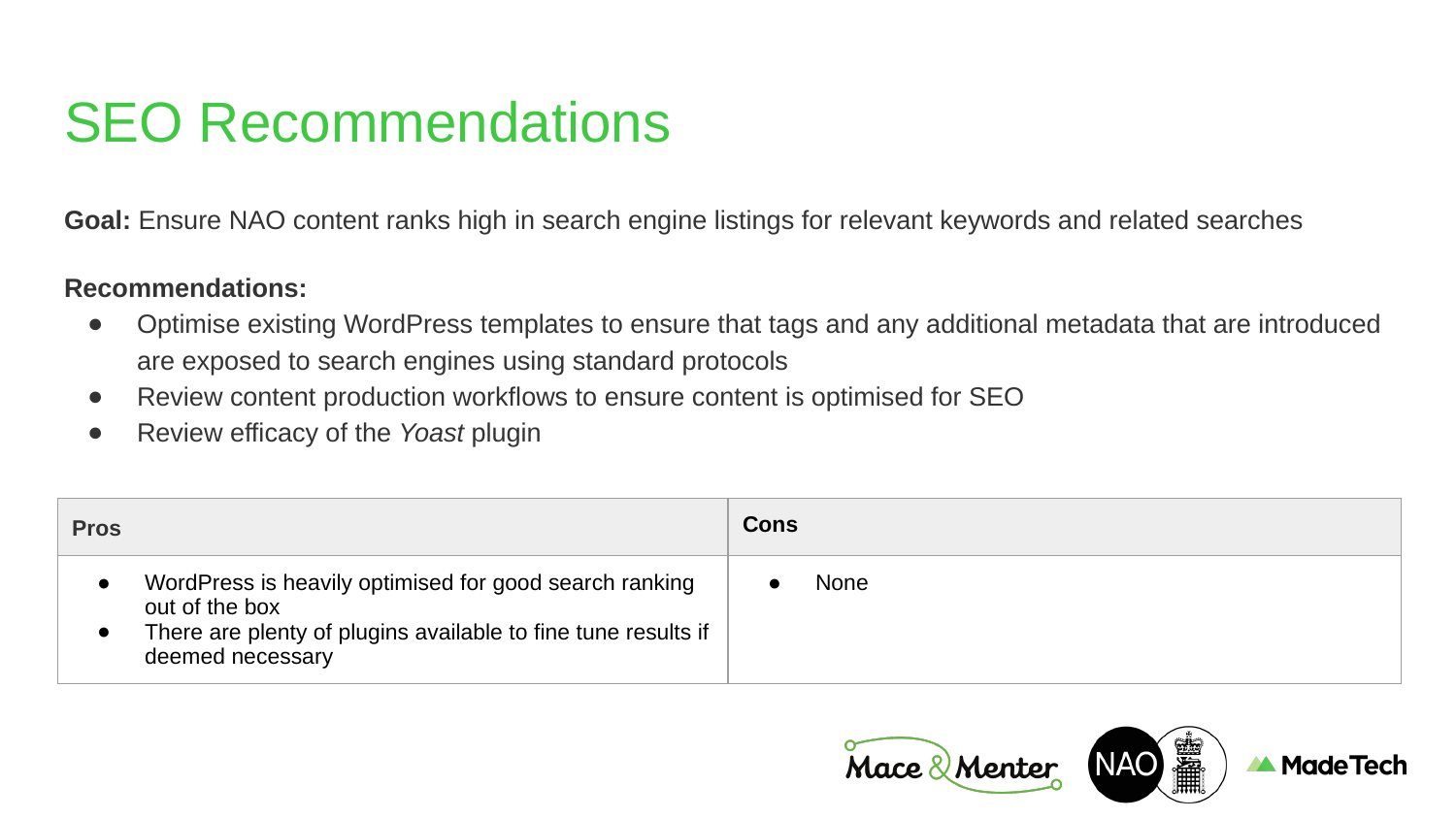

# SEO Recommendations
Goal: Ensure NAO content ranks high in search engine listings for relevant keywords and related searches
Recommendations:
Optimise existing WordPress templates to ensure that tags and any additional metadata that are introduced are exposed to search engines using standard protocols
Review content production workflows to ensure content is optimised for SEO
Review efficacy of the Yoast plugin
| Pros | Cons |
| --- | --- |
| WordPress is heavily optimised for good search ranking out of the box There are plenty of plugins available to fine tune results if deemed necessary | None |